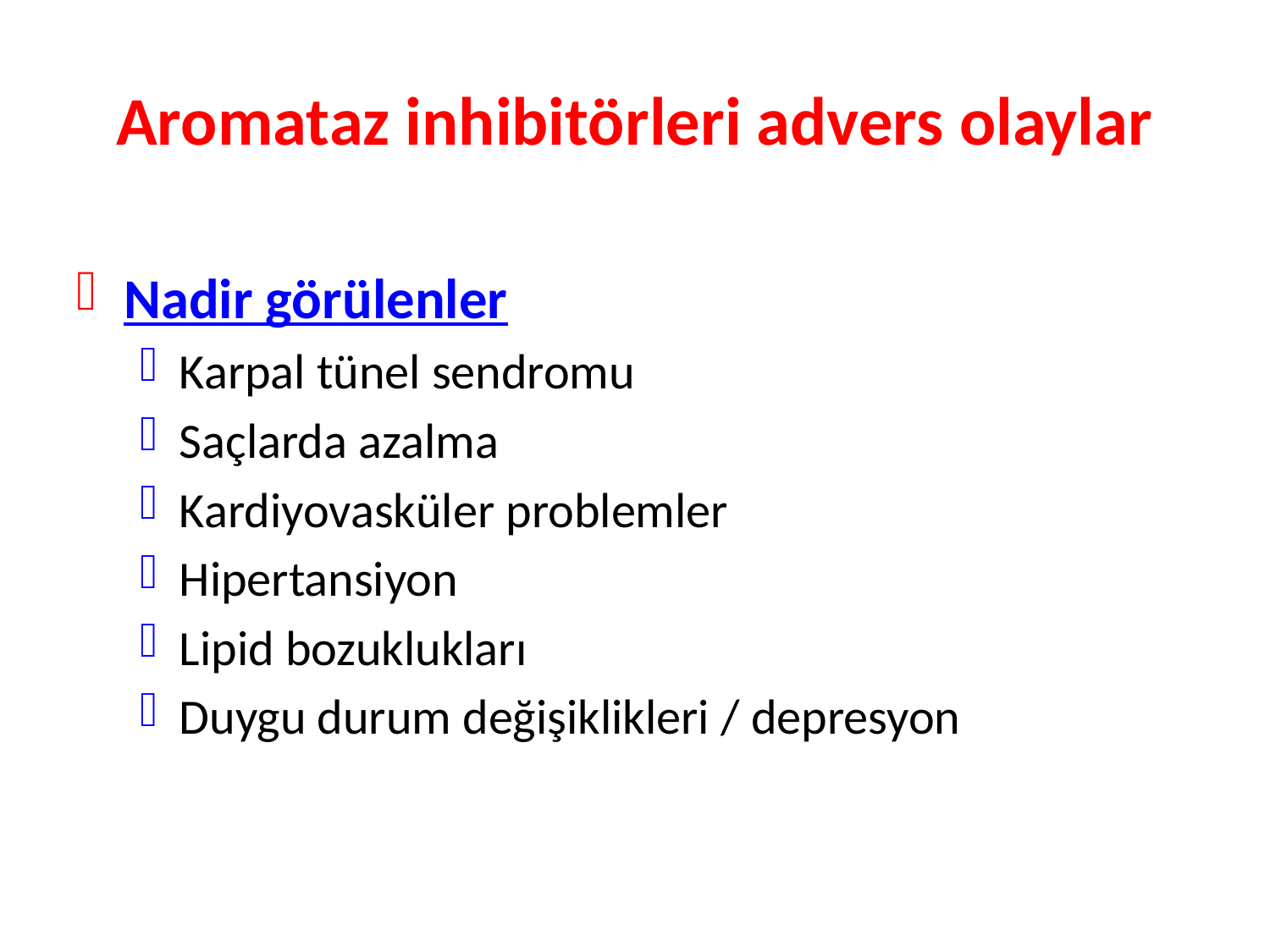

# Aromataz inhibitörleri advers olaylar
Nadir görülenler
Karpal tünel sendromu
Saçlarda azalma
Kardiyovasküler problemler
Hipertansiyon
Lipid bozuklukları
Duygu durum değişiklikleri / depresyon